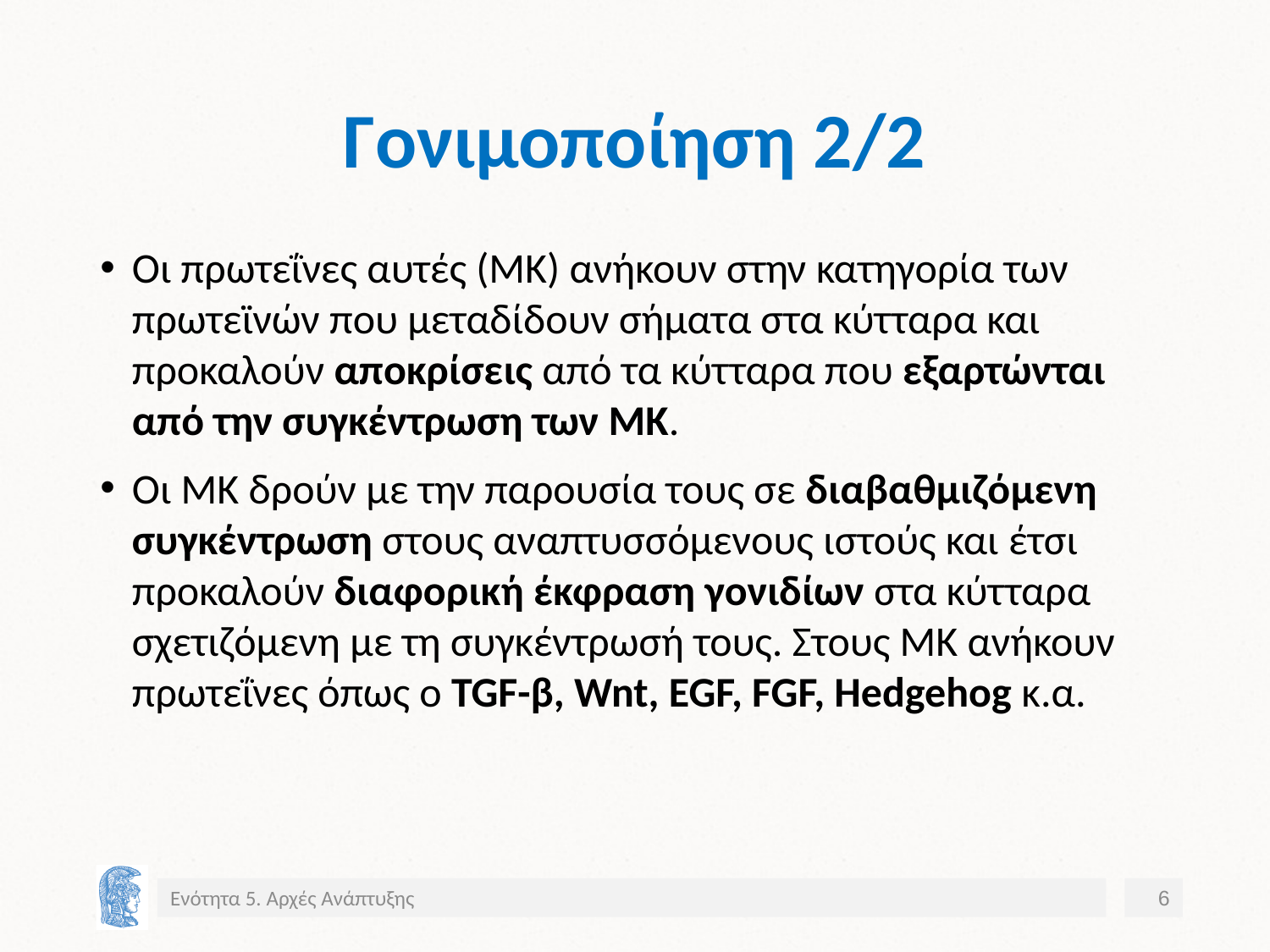

# Γονιμοποίηση 2/2
Οι πρωτεΐνες αυτές (ΜΚ) ανήκουν στην κατηγορία των πρωτεϊνών που μεταδίδουν σήματα στα κύτταρα και προκαλούν αποκρίσεις από τα κύτταρα που εξαρτώνται από την συγκέντρωση των ΜΚ.
Οι ΜΚ δρούν με την παρουσία τους σε διαβαθμιζόμενη συγκέντρωση στους αναπτυσσόμενους ιστούς και έτσι προκαλούν διαφορική έκφραση γονιδίων στα κύτταρα σχετιζόμενη με τη συγκέντρωσή τους. Στους ΜΚ ανήκουν πρωτεΐνες όπως ο TGF-β, Wnt, EGF, FGF, Hedgehog κ.α.

Ενότητα 5. Αρχές Ανάπτυξης
6